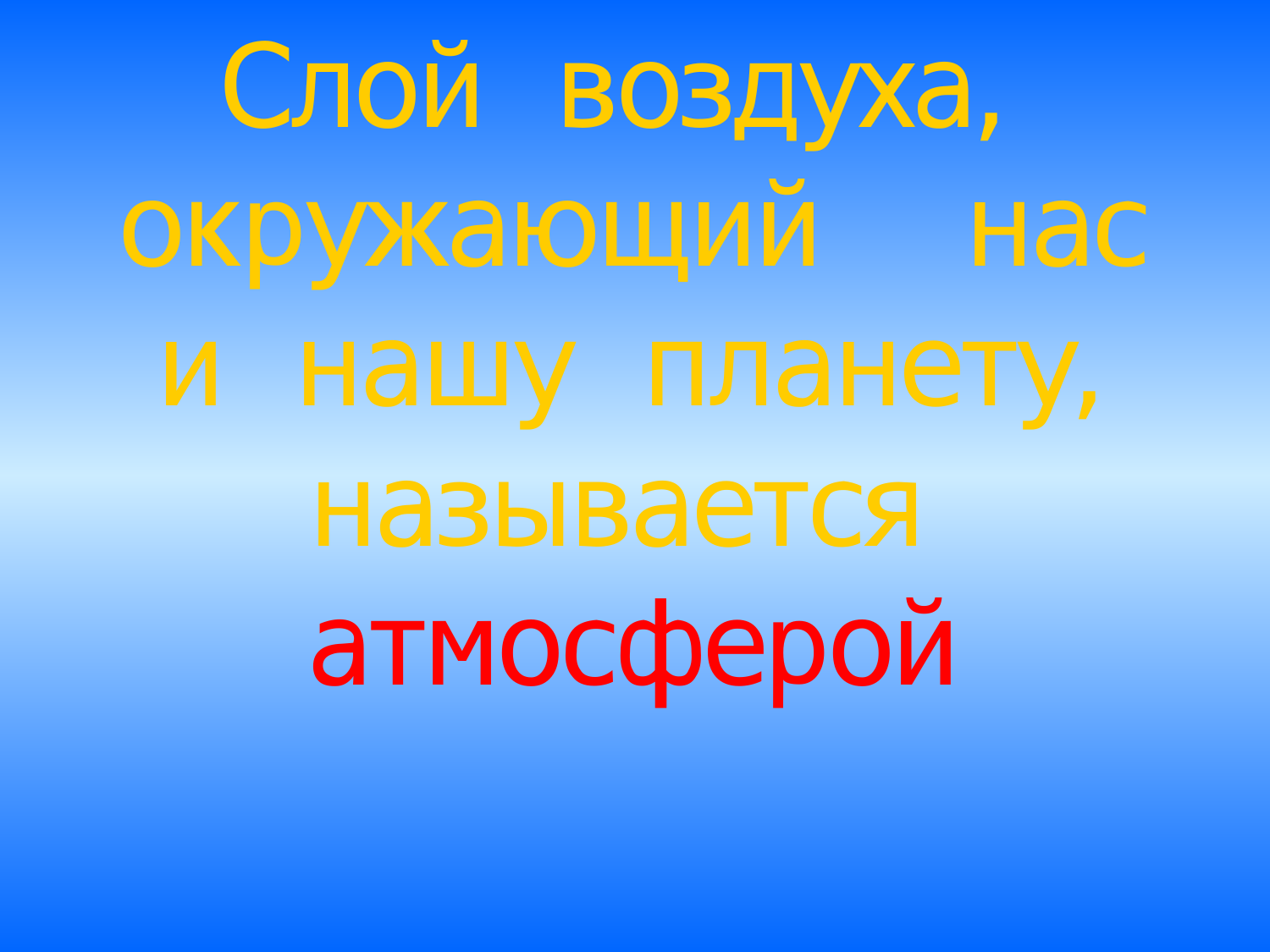

# Слой  воздуха,  окружающий    нас  и  нашу  планету,  называется  атмосферой